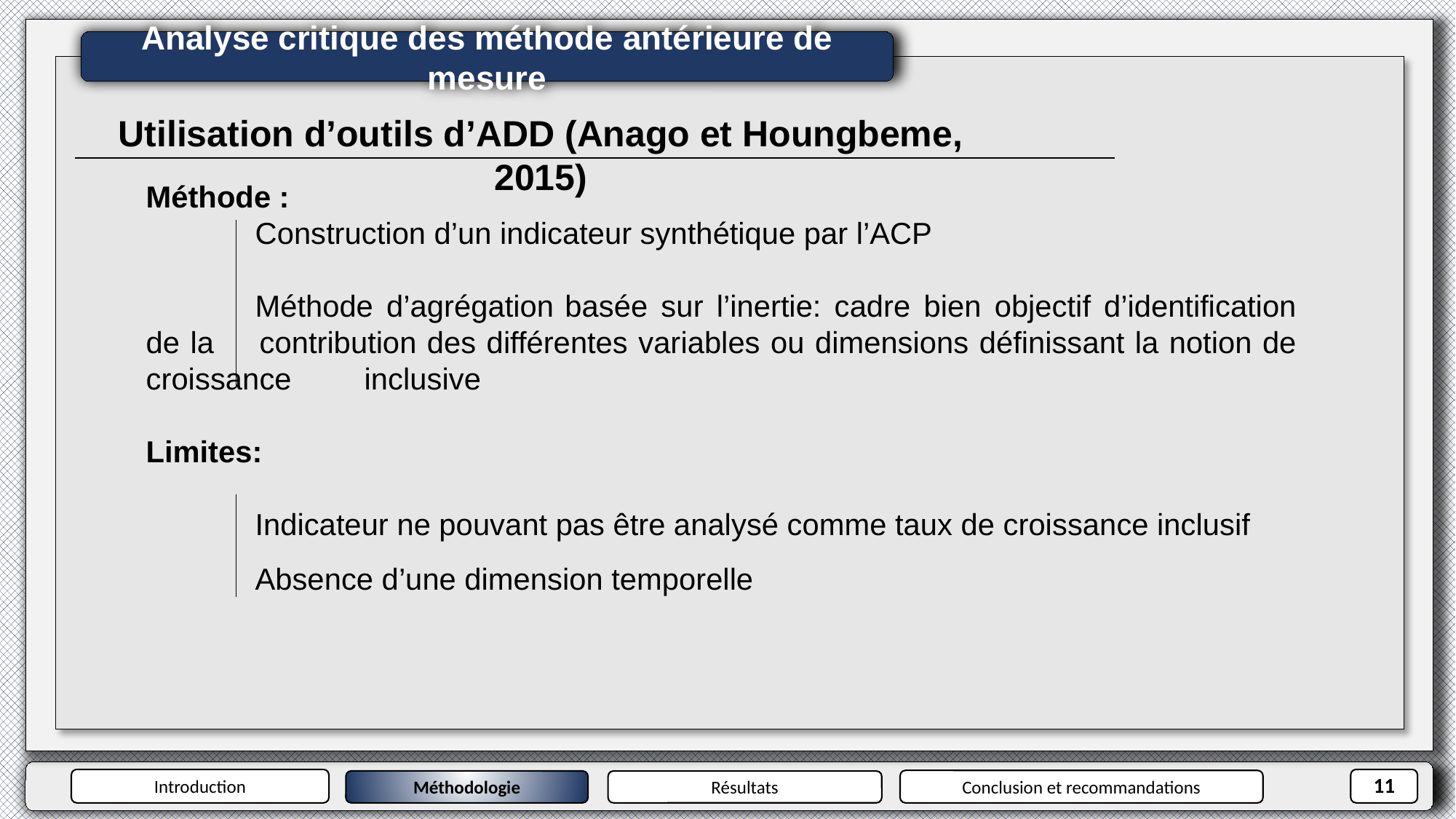

Analyse critique des méthode antérieure de mesure

Utilisation d’outils d’ADD (Anago et Houngbeme, 2015)
Méthode :
	Construction d’un indicateur synthétique par l’ACP

	Méthode d’agrégation basée sur l’inertie: cadre bien objectif d’identification de la 	contribution des différentes variables ou dimensions définissant la notion de croissance 	inclusive

Limites:

	Indicateur ne pouvant pas être analysé comme taux de croissance inclusif
	Absence d’une dimension temporelle

11
Introduction

Conclusion et recommandations
Méthodologie
Résultats